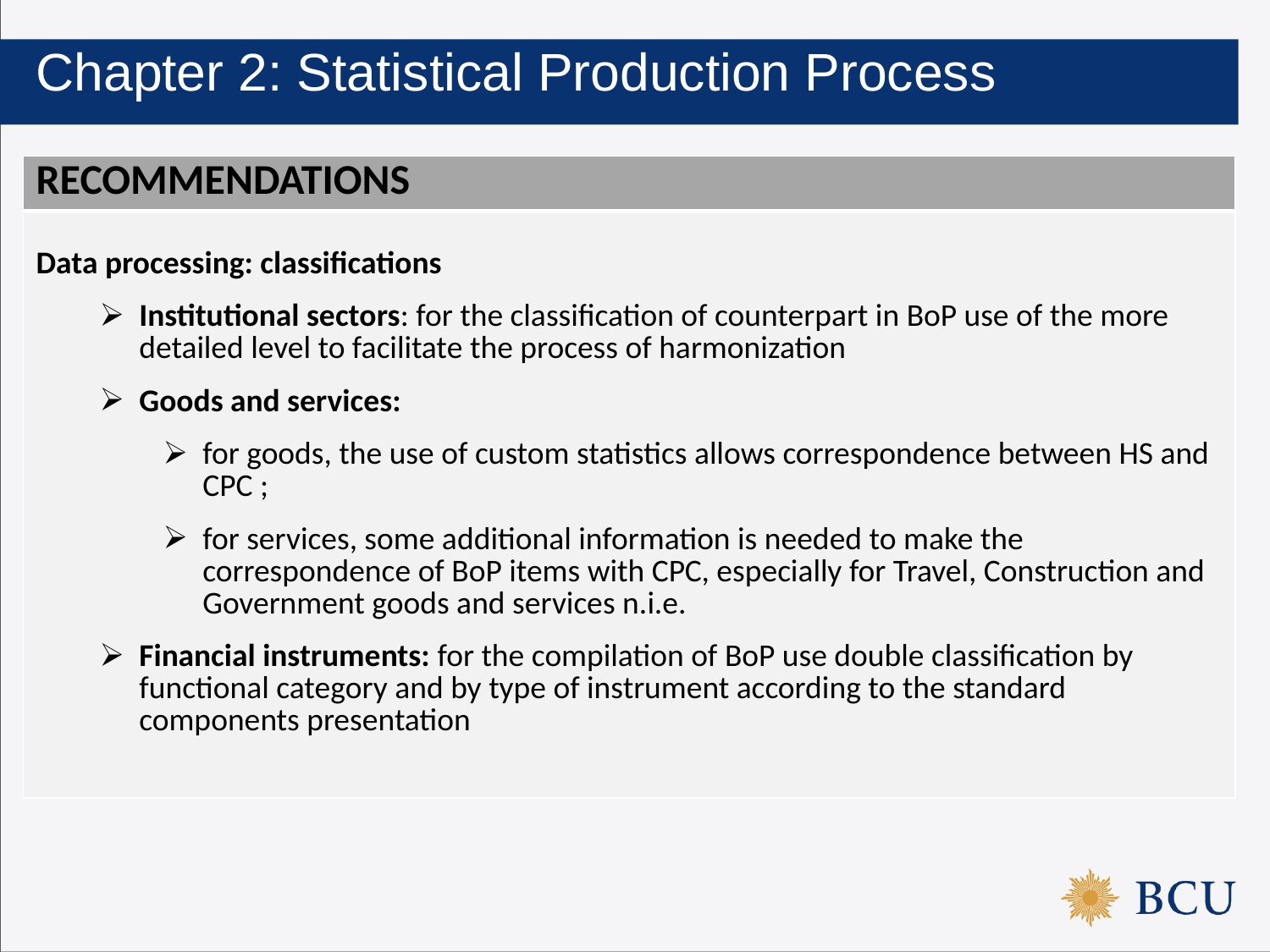

# Chapter 2: Statistical Production Process
| RECOMMENDATIONS |
| --- |
| Data processing: classifications Institutional sectors: for the classification of counterpart in BoP use of the more detailed level to facilitate the process of harmonization Goods and services: for goods, the use of custom statistics allows correspondence between HS and CPC ; for services, some additional information is needed to make the correspondence of BoP items with CPC, especially for Travel, Construction and Government goods and services n.i.e. Financial instruments: for the compilation of BoP use double classification by functional category and by type of instrument according to the standard components presentation |